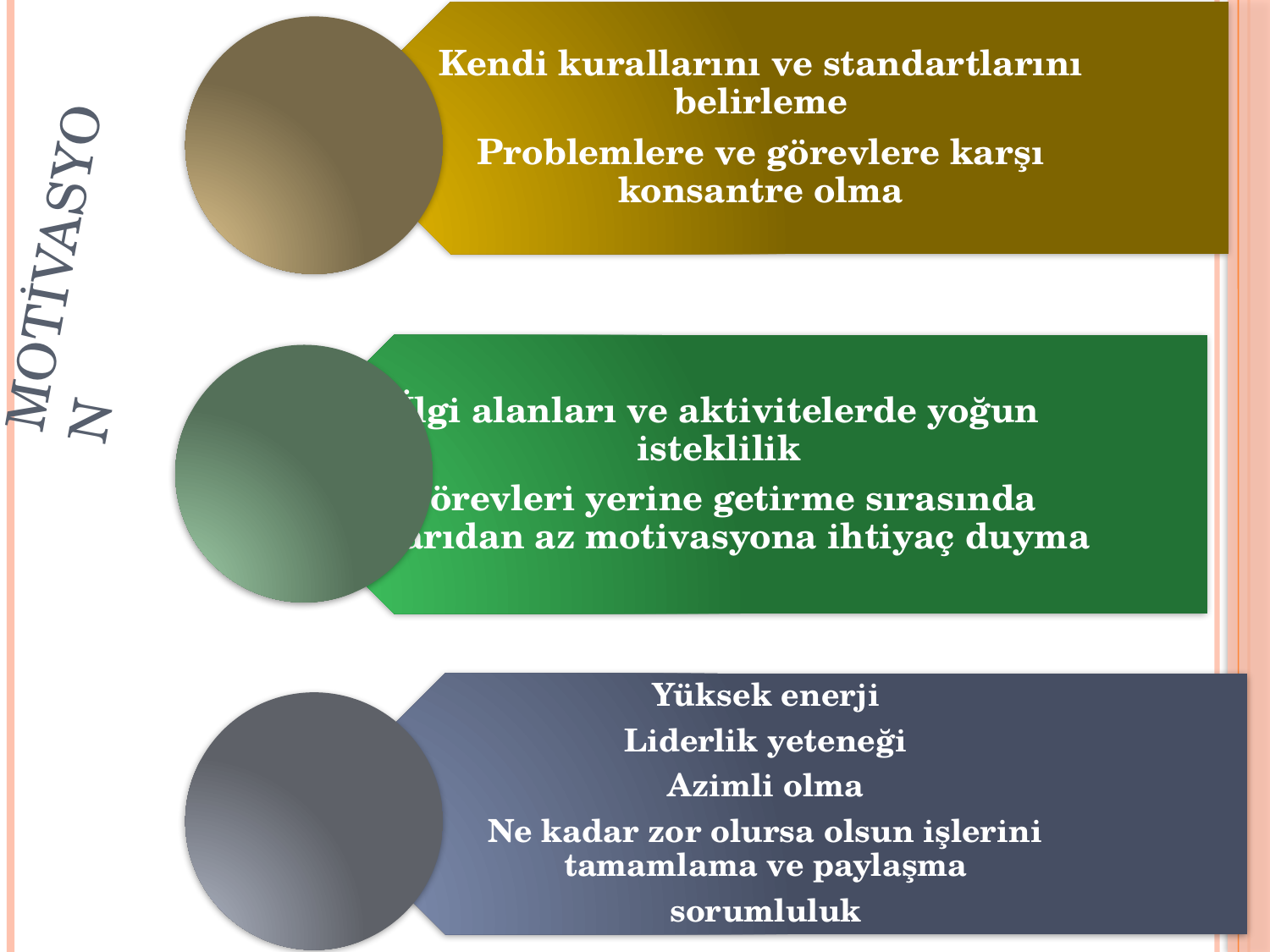

Kendi kurallarını ve standartlarını belirleme
Problemlere ve görevlere karşı konsantre olma
İlgi alanları ve aktivitelerde yoğun isteklilik
Görevleri yerine getirme sırasında dışarıdan az motivasyona ihtiyaç duyma
Yüksek enerji
Liderlik yeteneği
Azimli olma
Ne kadar zor olursa olsun işlerini tamamlama ve paylaşma
sorumluluk
Motivasyon